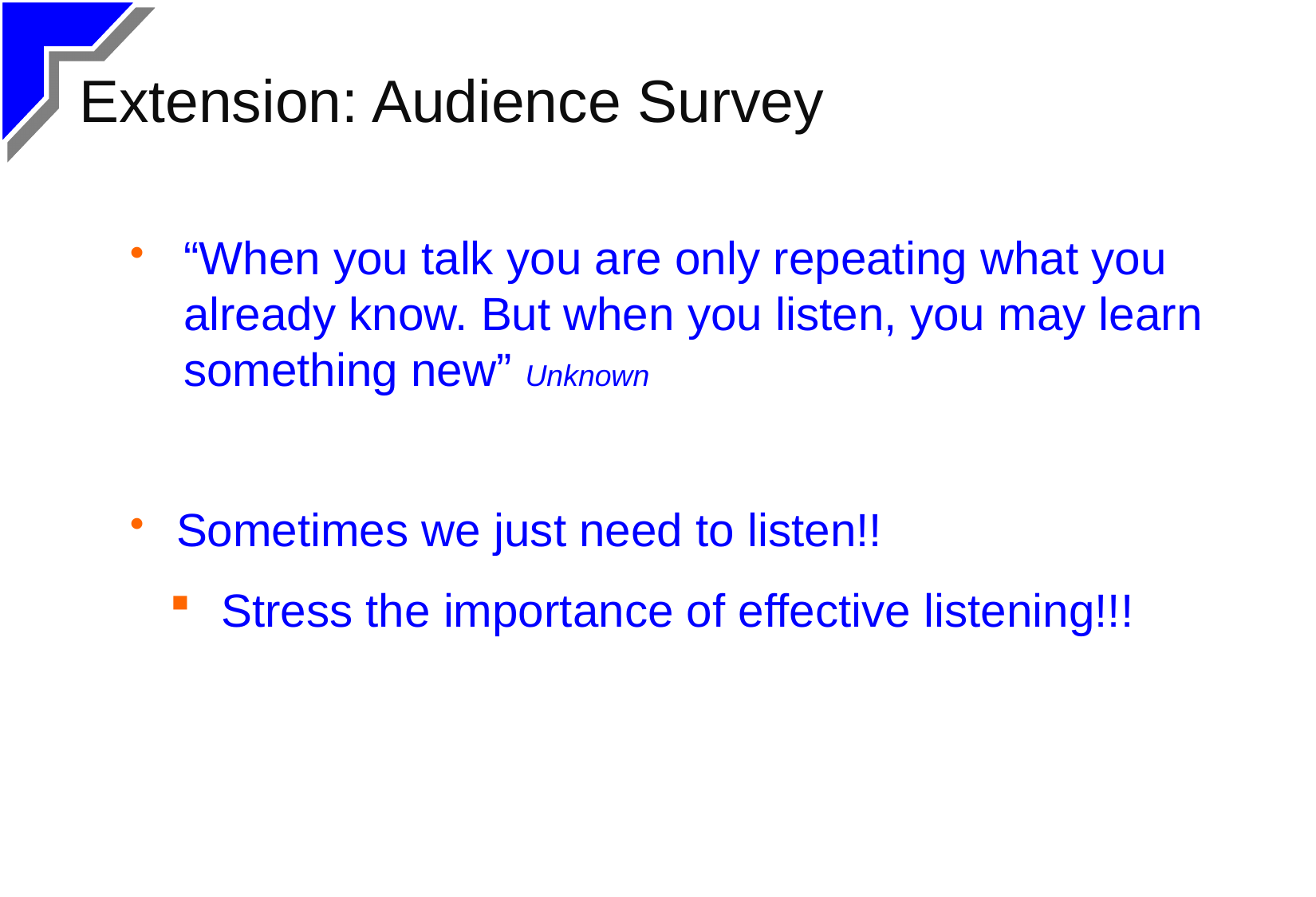

# Extension: Audience Survey

“When you talk you are only repeating what you already know. But when you listen, you may learn something new” Unknown

Sometimes we just need to listen!!
Stress the importance of effective listening!!!